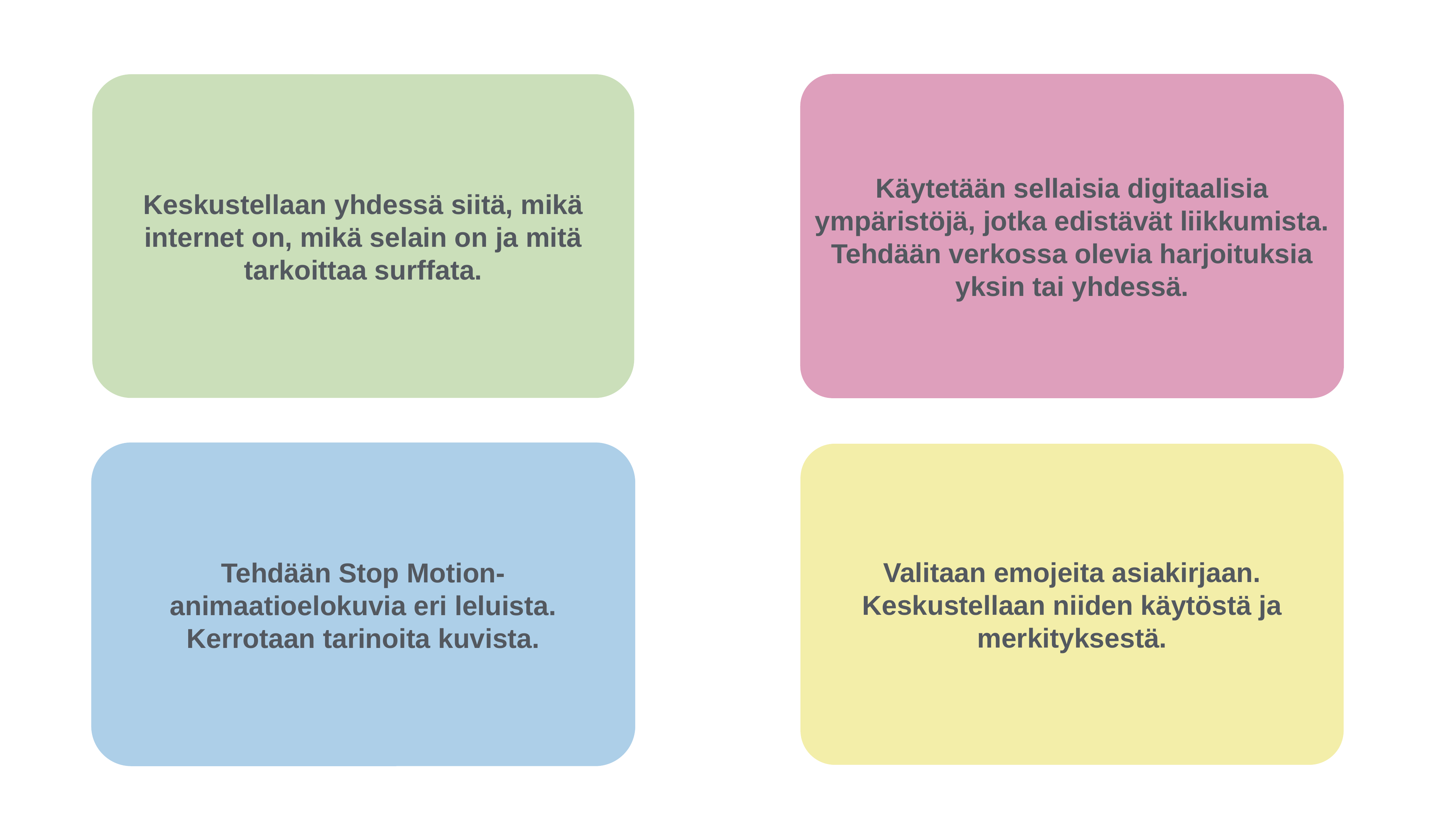

Käytetään sellaisia digitaalisia ympäristöjä, jotka edistävät liikkumista. Tehdään verkossa olevia harjoituksia yksin tai yhdessä.
Keskustellaan yhdessä siitä, mikä internet on, mikä selain on ja mitä tarkoittaa surffata.
Tehdään Stop Motion- animaatioelokuvia eri leluista. Kerrotaan tarinoita kuvista.
Valitaan emojeita asiakirjaan. Keskustellaan niiden käytöstä ja merkityksestä.